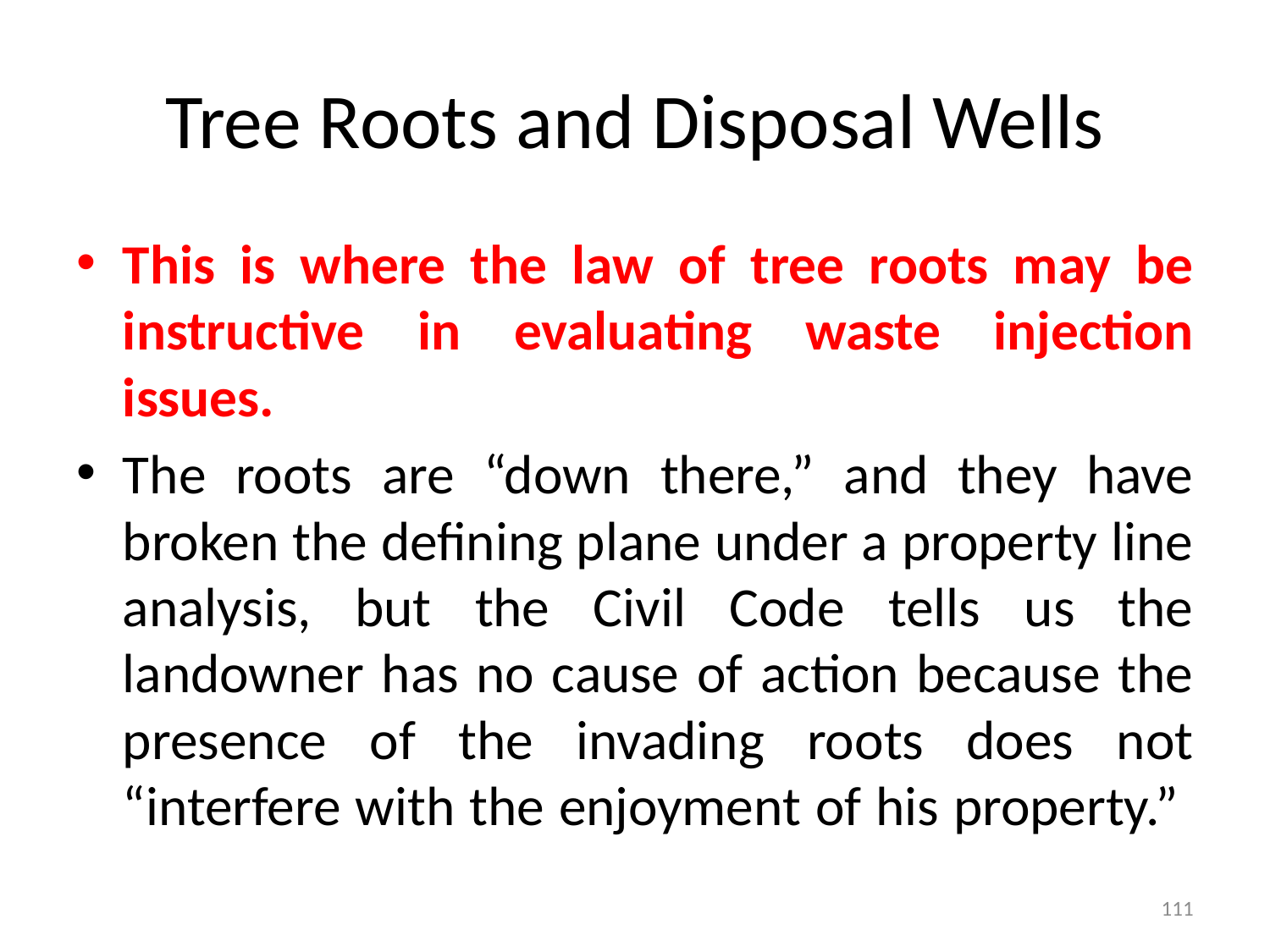

# Tree Roots and Disposal Wells
This is where the law of tree roots may be instructive in evaluating waste injection issues.
The roots are “down there,” and they have broken the defining plane under a property line analysis, but the Civil Code tells us the landowner has no cause of action because the presence of the invading roots does not “interfere with the enjoyment of his property.”
111